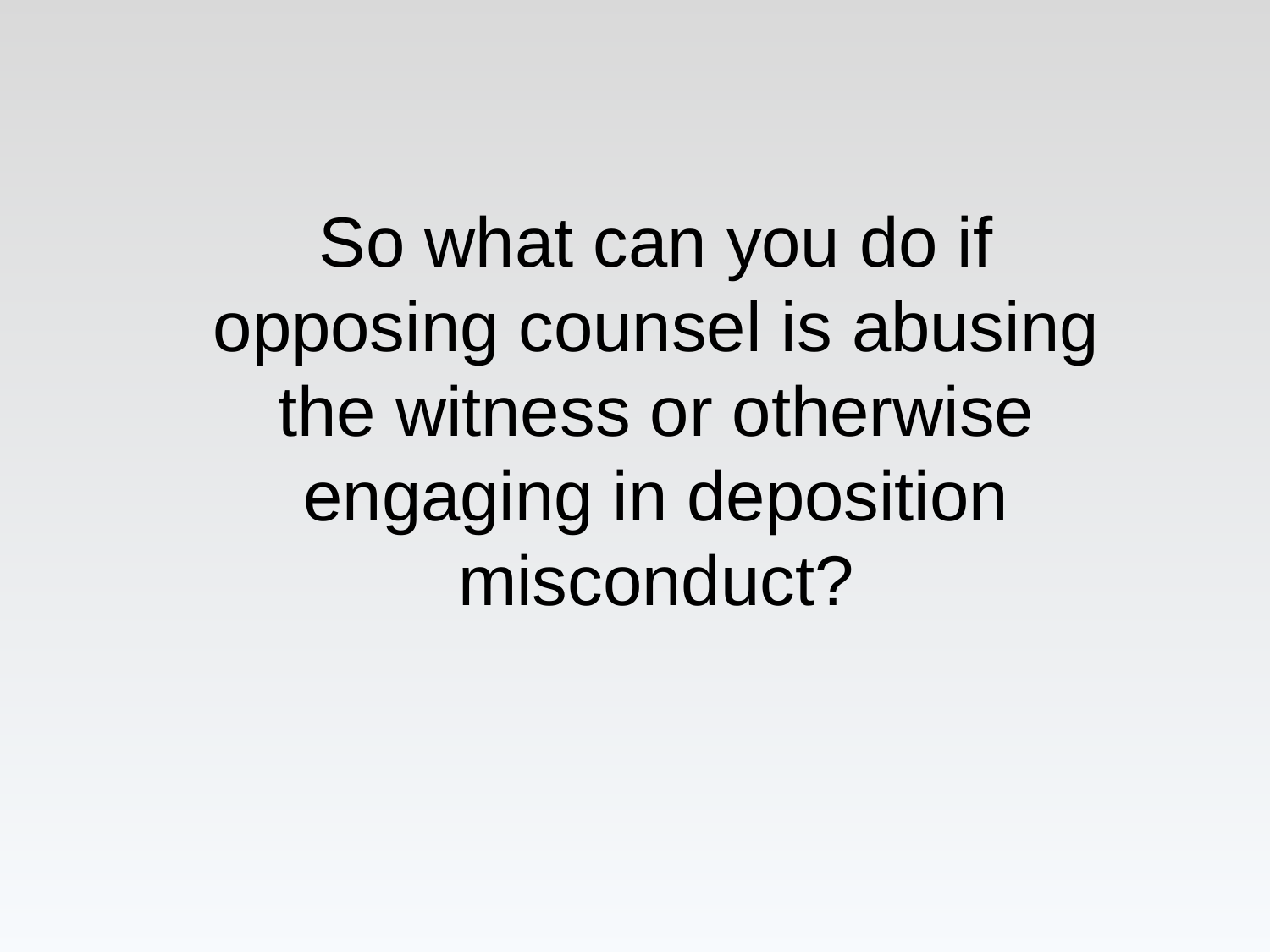

So what can you do if opposing counsel is abusing the witness or otherwise engaging in deposition misconduct?